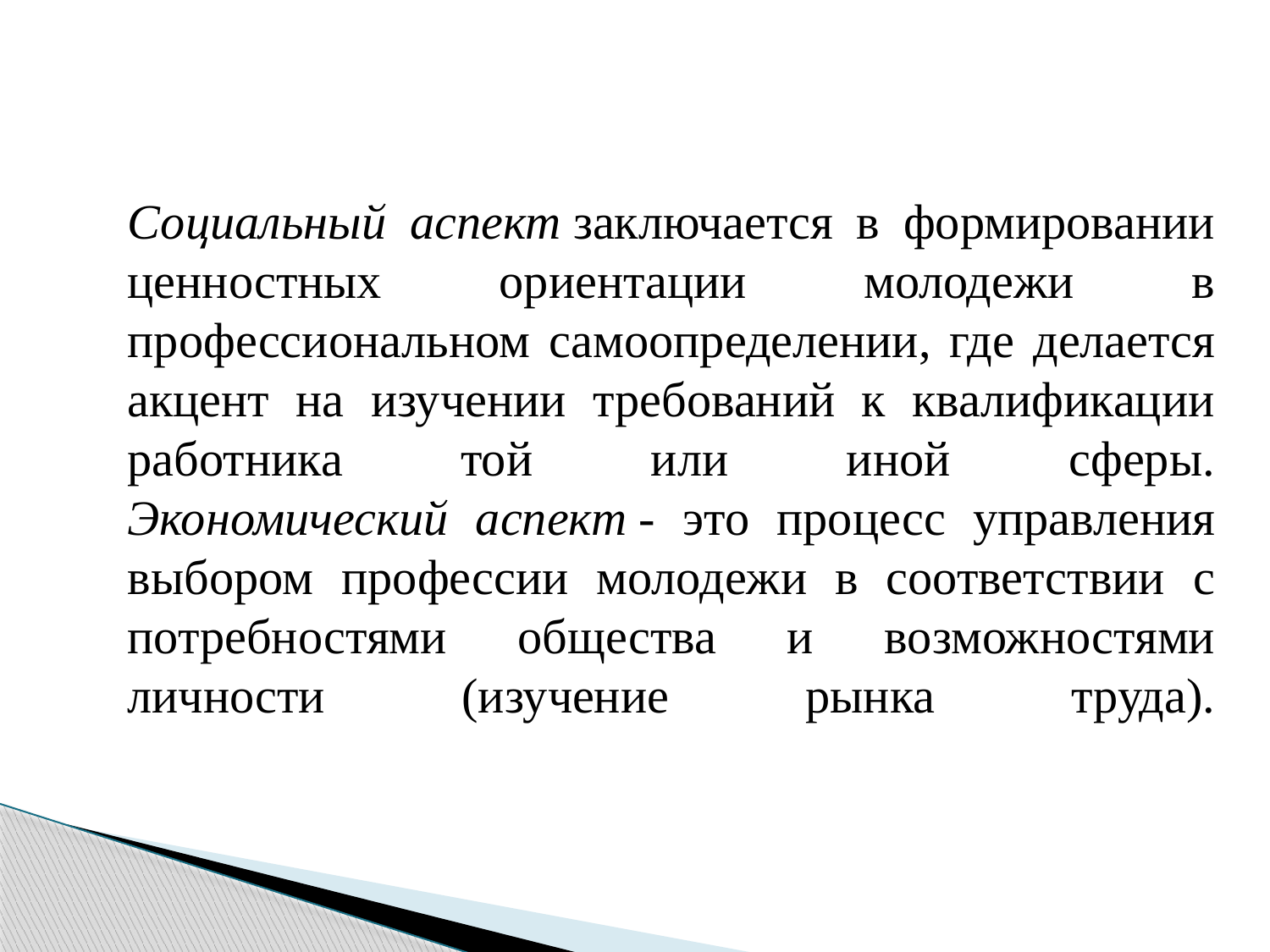

# Социальный аспект заключается в формировании ценностных ориентации молодежи в профессиональном самоопределении, где делается акцент на изучении требований к квалификации работника той или иной сферы. Экономический аспект - это процесс управления выбором профессии молодежи в соответствии с потребностями общества и возможностями личности (изучение рынка труда).